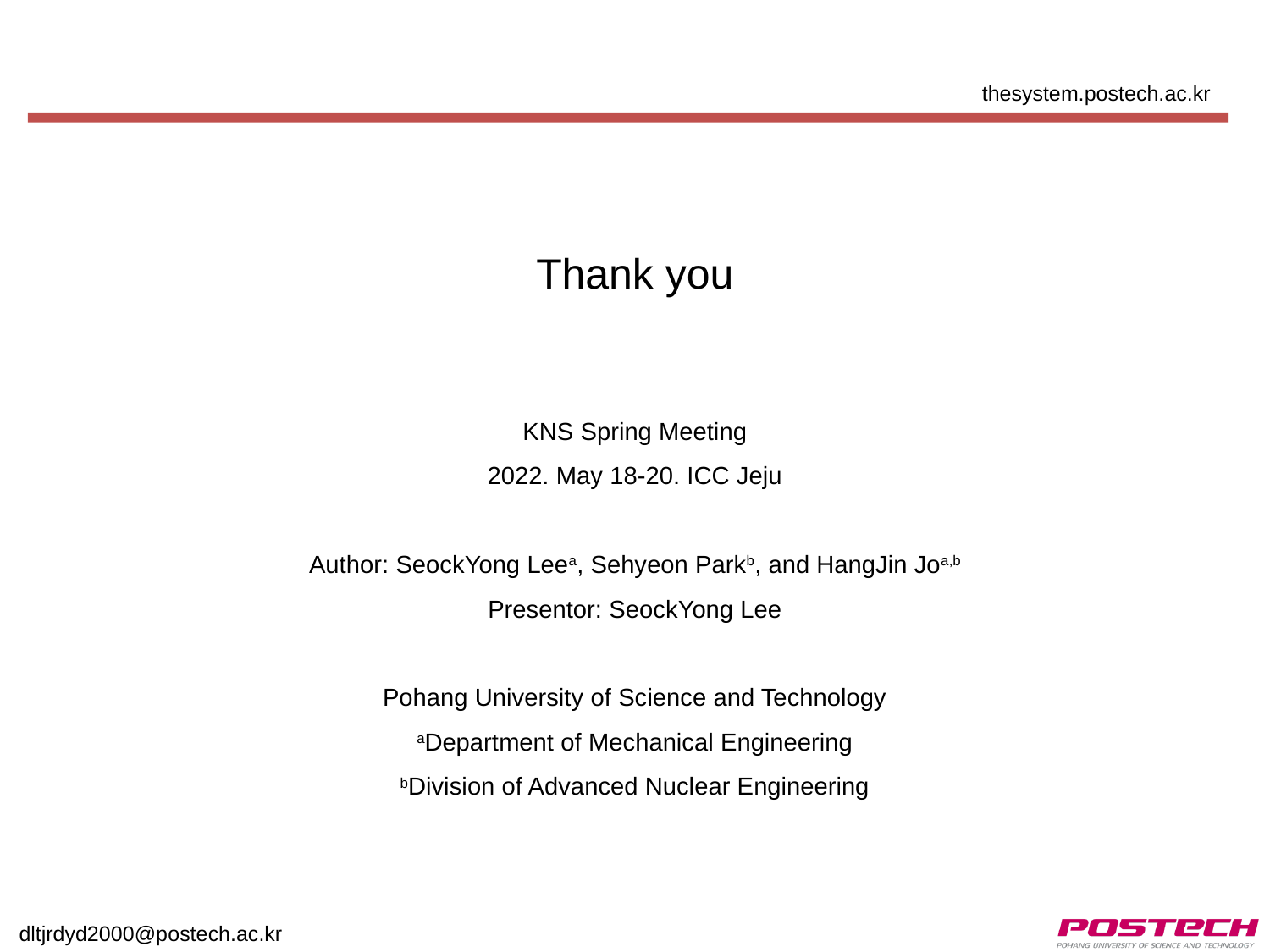

Thank you
KNS Spring Meeting
2022. May 18-20. ICC Jeju

Author: SeockYong Leea, Sehyeon Parkb, and HangJin Joa,b
Presentor: SeockYong Lee

Pohang University of Science and Technology
aDepartment of Mechanical Engineering
bDivision of Advanced Nuclear Engineering